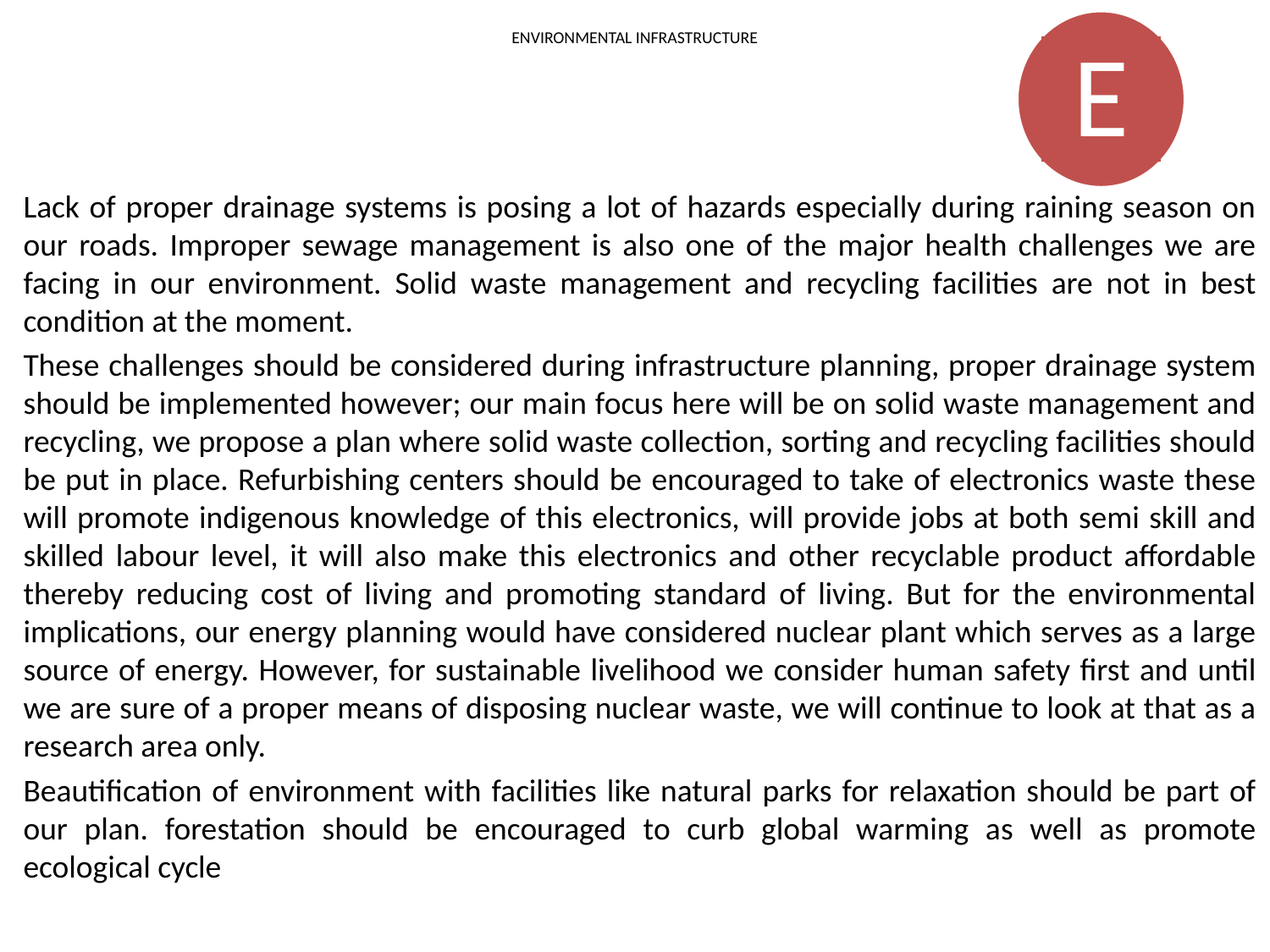

# ENVIRONMENTAL INFRASTRUCTURE

E
Lack of proper drainage systems is posing a lot of hazards especially during raining season on our roads. Improper sewage management is also one of the major health challenges we are facing in our environment. Solid waste management and recycling facilities are not in best condition at the moment.
These challenges should be considered during infrastructure planning, proper drainage system should be implemented however; our main focus here will be on solid waste management and recycling, we propose a plan where solid waste collection, sorting and recycling facilities should be put in place. Refurbishing centers should be encouraged to take of electronics waste these will promote indigenous knowledge of this electronics, will provide jobs at both semi skill and skilled labour level, it will also make this electronics and other recyclable product affordable thereby reducing cost of living and promoting standard of living. But for the environmental implications, our energy planning would have considered nuclear plant which serves as a large source of energy. However, for sustainable livelihood we consider human safety first and until we are sure of a proper means of disposing nuclear waste, we will continue to look at that as a research area only.
Beautification of environment with facilities like natural parks for relaxation should be part of our plan. forestation should be encouraged to curb global warming as well as promote ecological cycle